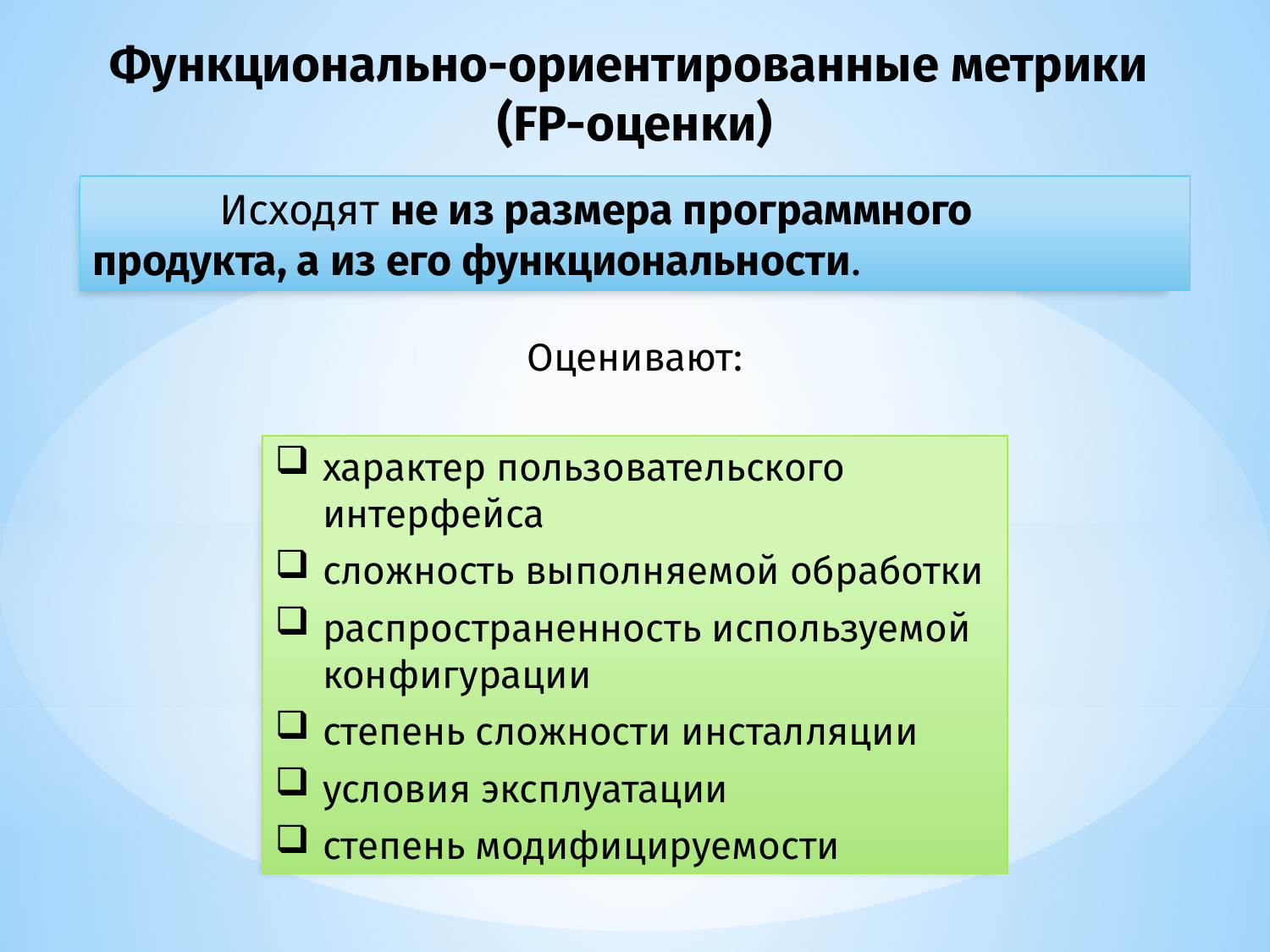

Функционально-ориентированные метрики
(FP-оценки)
	Исходят не из размера программного продукта, а из его функциональности.
Оценивают:
характер пользовательского интерфейса
сложность выполняемой обработки
распространенность используемой конфигурации
степень сложности инсталляции
условия эксплуатации
степень модифицируемости